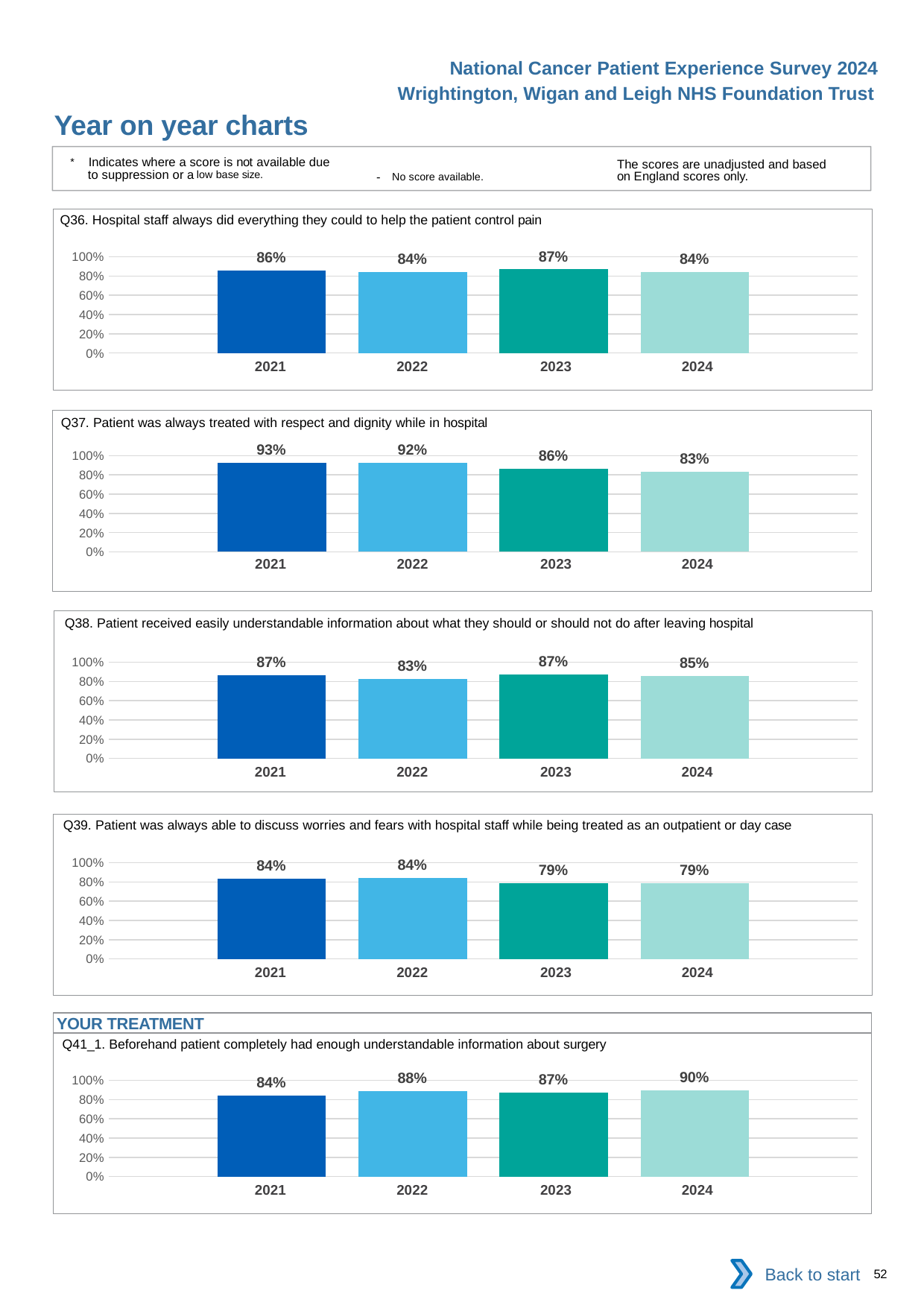

National Cancer Patient Experience Survey 2024
Wrightington, Wigan and Leigh NHS Foundation Trust
Year on year charts

*  Indicates where a score is not available due to suppression or a low base size.
The scores are unadjusted and based on England scores only.
- No score available.
Q36. Hospital staff always did everything they could to help the patient control pain

### Chart

| Category | 2021 | 2022 | 2023 | 2024 |
|---|---|---|---|---|
| Category 1 | 0.86 | 0.8444444 | 0.8695652 | 0.8409091 |
| 2021 | 2022 | 2023 | 2024 |
| --- | --- | --- | --- |
Q37. Patient was always treated with respect and dignity while in hospital

### Chart

| Category | 2021 | 2022 | 2023 | 2024 |
|---|---|---|---|---|
| Category 1 | 0.9259259 | 0.9230769 | 0.8636364 | 0.8333333 |
| 2021 | 2022 | 2023 | 2024 |
| --- | --- | --- | --- |
Q38. Patient received easily understandable information about what they should or should not do after leaving hospital

### Chart

| Category | 2021 | 2022 | 2023 | 2024 |
|---|---|---|---|---|
| Category 1 | 0.8679245 | 0.8269231 | 0.8695652 | 0.8541667 |
| 2021 | 2022 | 2023 | 2024 |
| --- | --- | --- | --- |
Q39. Patient was always able to discuss worries and fears with hospital staff while being treated as an outpatient or day case

### Chart

| Category | 2021 | 2022 | 2023 | 2024 |
|---|---|---|---|---|
| Category 1 | 0.8355263 | 0.8433735 | 0.7866667 | 0.7891566 |
| 2021 | 2022 | 2023 | 2024 |
| --- | --- | --- | --- |
YOUR TREATMENT
Q41_1. Beforehand patient completely had enough understandable information about surgery

### Chart

| Category | 2021 | 2022 | 2023 | 2024 |
|---|---|---|---|---|
| Category 1 | 0.8440367 | 0.8849558 | 0.8730159 | 0.9 |
| 2021 | 2022 | 2023 | 2024 |
| --- | --- | --- | --- |
Back to start

52